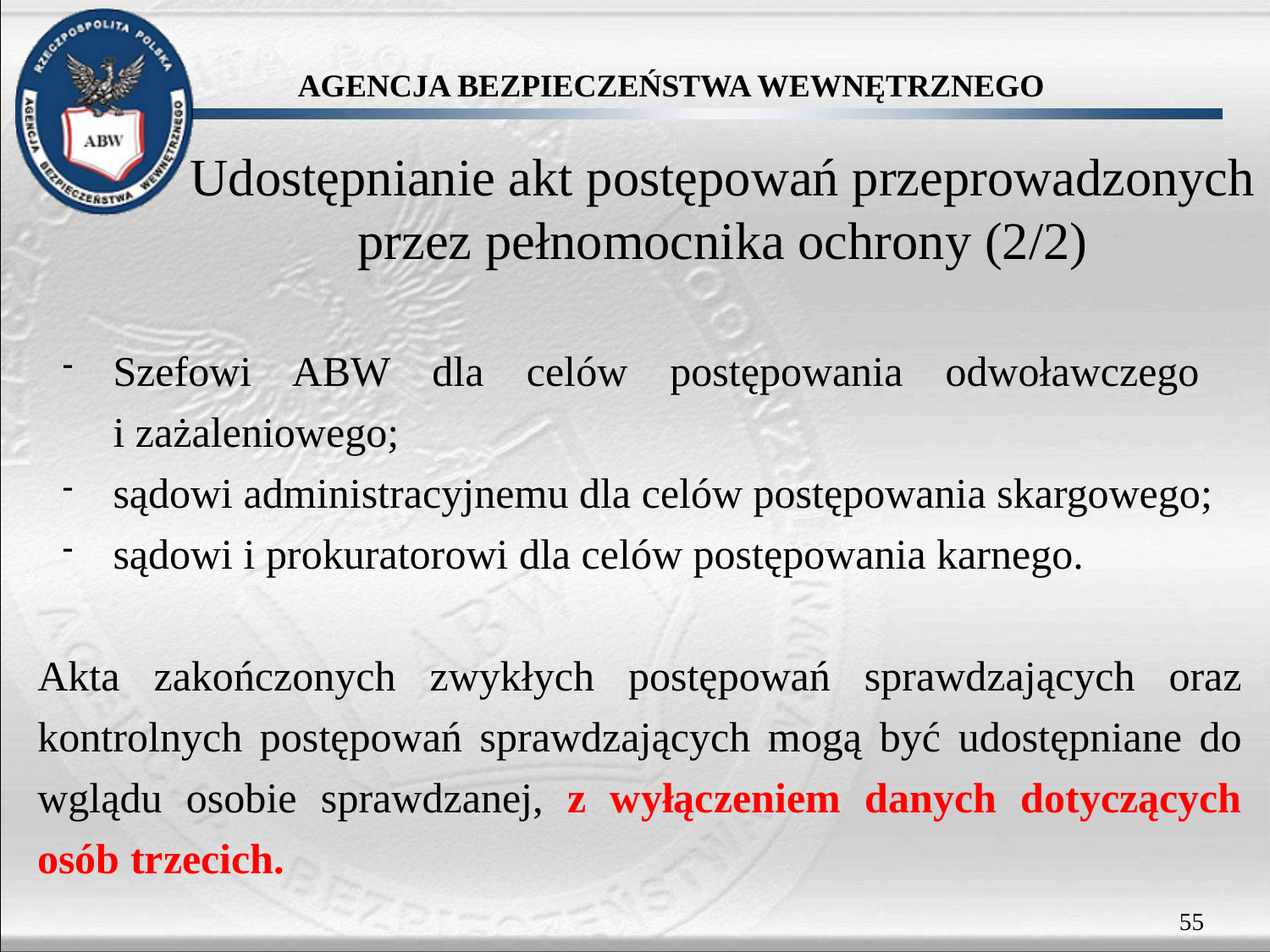

# Udostępnianie akt postępowań przeprowadzonych przez pełnomocnika ochrony (2/2)
Szefowi ABW dla celów postępowania odwoławczego
i zażaleniowego;
sądowi administracyjnemu dla celów postępowania skargowego;
sądowi i prokuratorowi dla celów postępowania karnego.

Akta zakończonych zwykłych postępowań sprawdzających oraz kontrolnych postępowań sprawdzających mogą być udostępniane do wglądu osobie sprawdzanej, z wyłączeniem danych dotyczących osób trzecich.
55